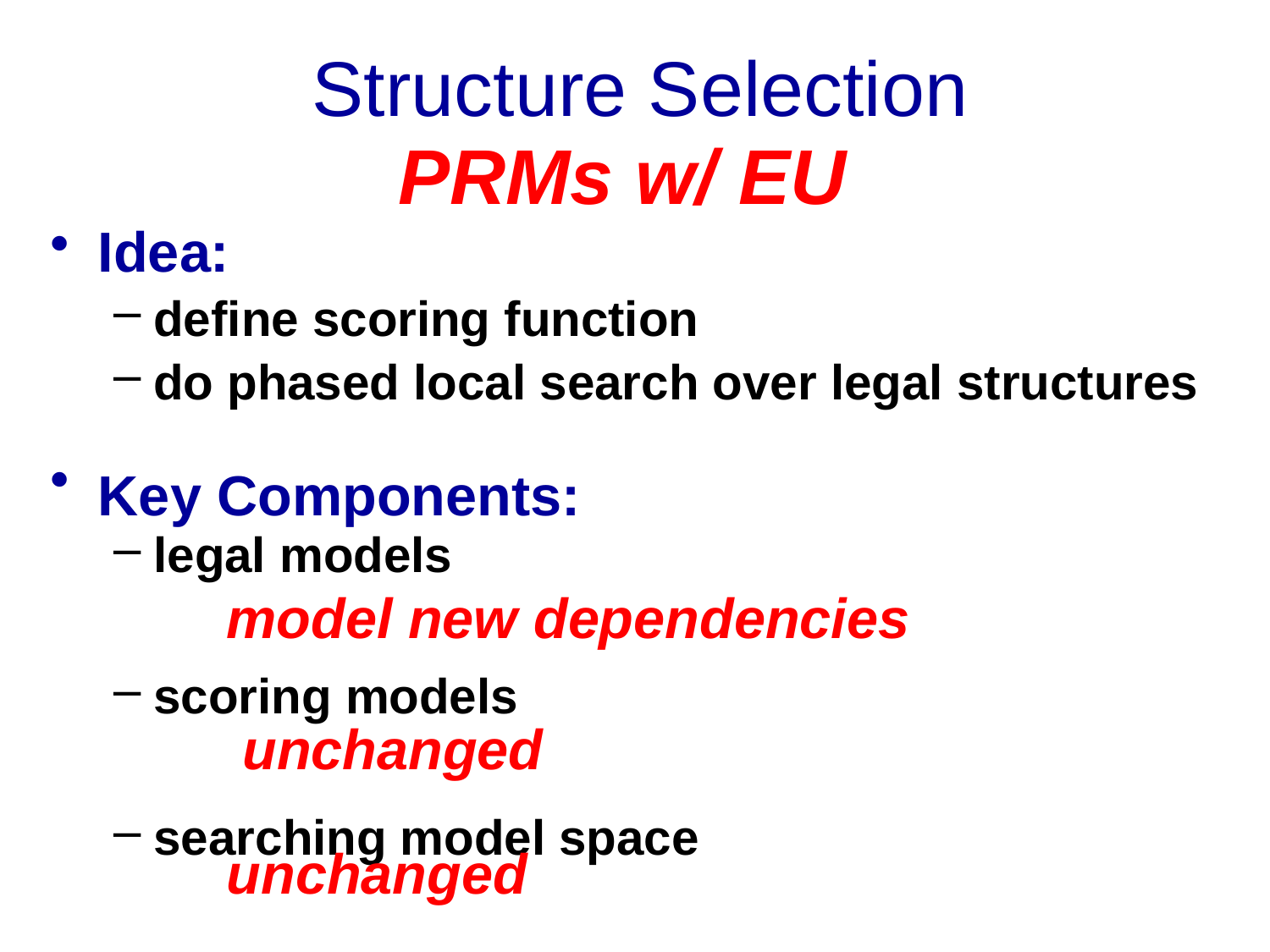

# Structure Selection
PRMs w/ EU
Idea:
define scoring function
do phased local search over legal structures

Key Components:
legal models

scoring models

searching model space

model new dependencies
 unchanged
unchanged